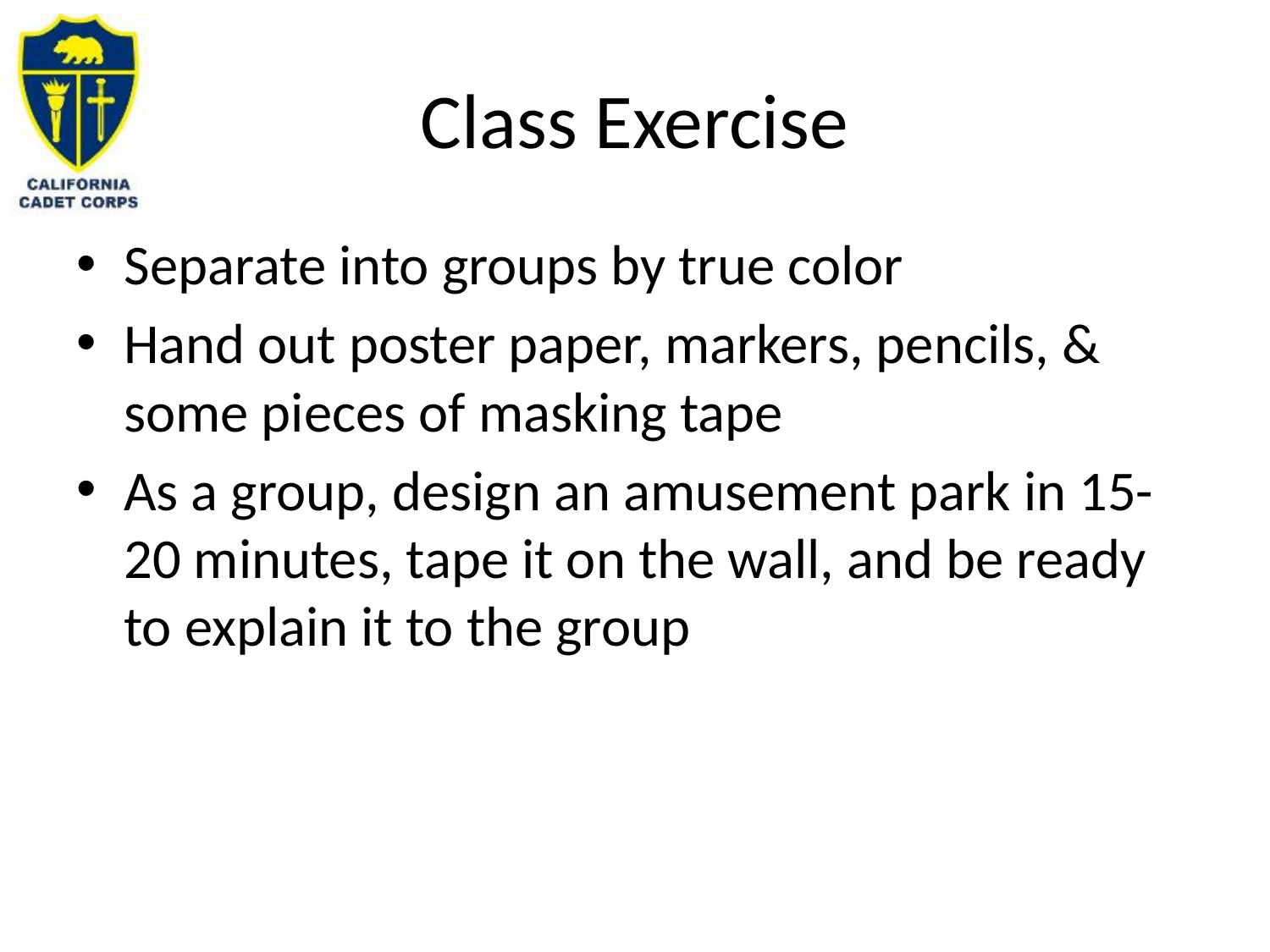

# Class Exercise
Separate into groups by true color
Hand out poster paper, markers, pencils, & some pieces of masking tape
As a group, design an amusement park in 15-20 minutes, tape it on the wall, and be ready to explain it to the group